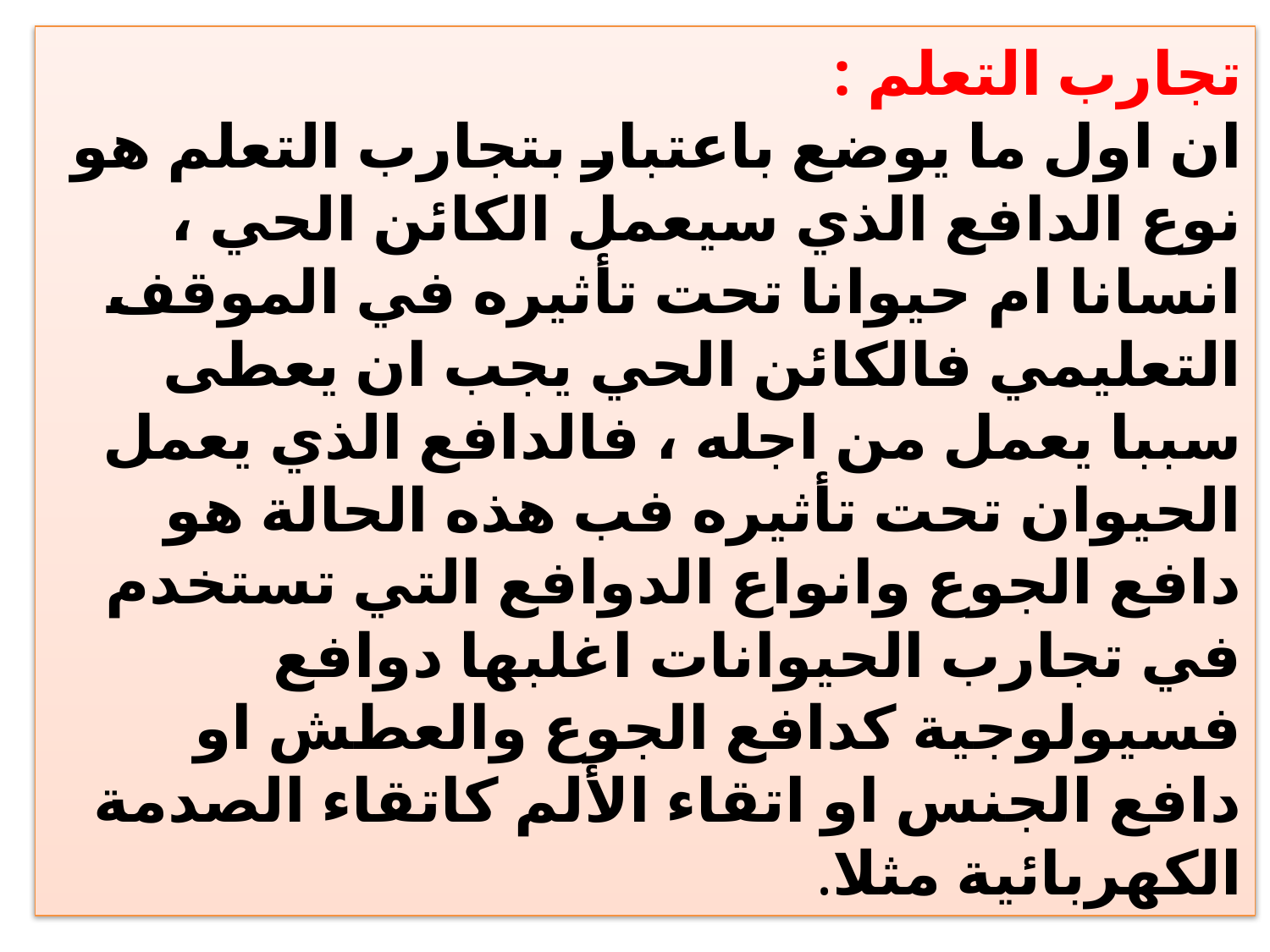

# تجارب التعلم : ان اول ما يوضع باعتبار بتجارب التعلم هو نوع الدافع الذي سيعمل الكائن الحي ، انسانا ام حيوانا تحت تأثيره في الموقف التعليمي فالكائن الحي يجب ان يعطى سببا يعمل من اجله ، فالدافع الذي يعمل الحيوان تحت تأثيره فب هذه الحالة هو دافع الجوع وانواع الدوافع التي تستخدم في تجارب الحيوانات اغلبها دوافع فسيولوجية كدافع الجوع والعطش او دافع الجنس او اتقاء الألم كاتقاء الصدمة الكهربائية مثلا.